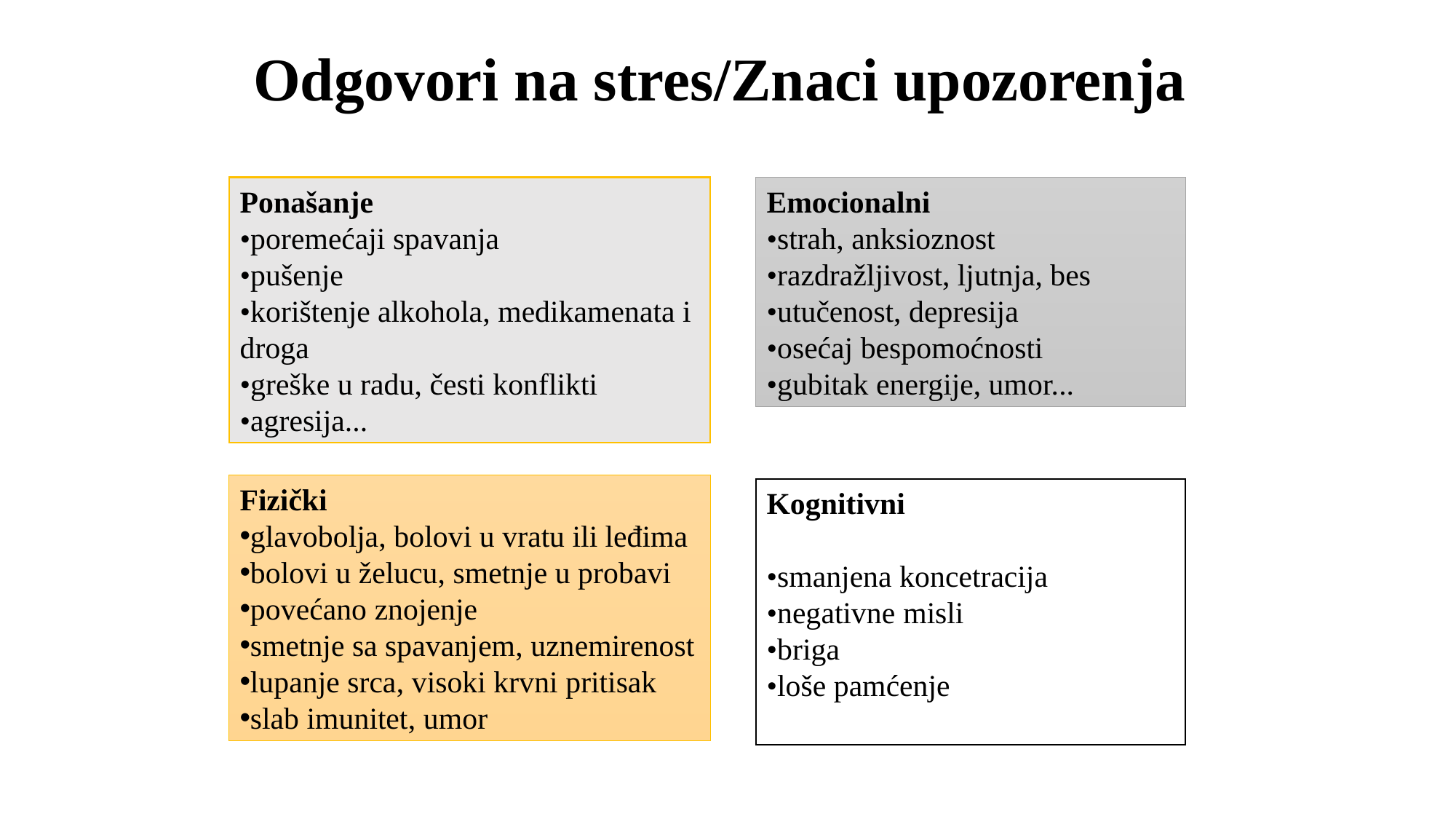

Odgovori na stres/Znaci upozorenja
Ponašanje
•poremećaji spavanja
•pušenje
•korištenje alkohola, medikamenata i droga
•greške u radu, česti konflikti
•agresija...
Emocionalni
•strah, anksioznost
•razdražljivost, ljutnja, bes
•utučenost, depresija
•osećaj bespomoćnosti
•gubitak energije, umor...
Fizički
glavobolja, bolovi u vratu ili leđima
bolovi u želucu, smetnje u probavi
povećano znojenje
smetnje sa spavanjem, uznemirenost
lupanje srca, visoki krvni pritisak
slab imunitet, umor
Kognitivni

•smanjena koncetracija
•negativne misli
•briga
•loše pamćenje